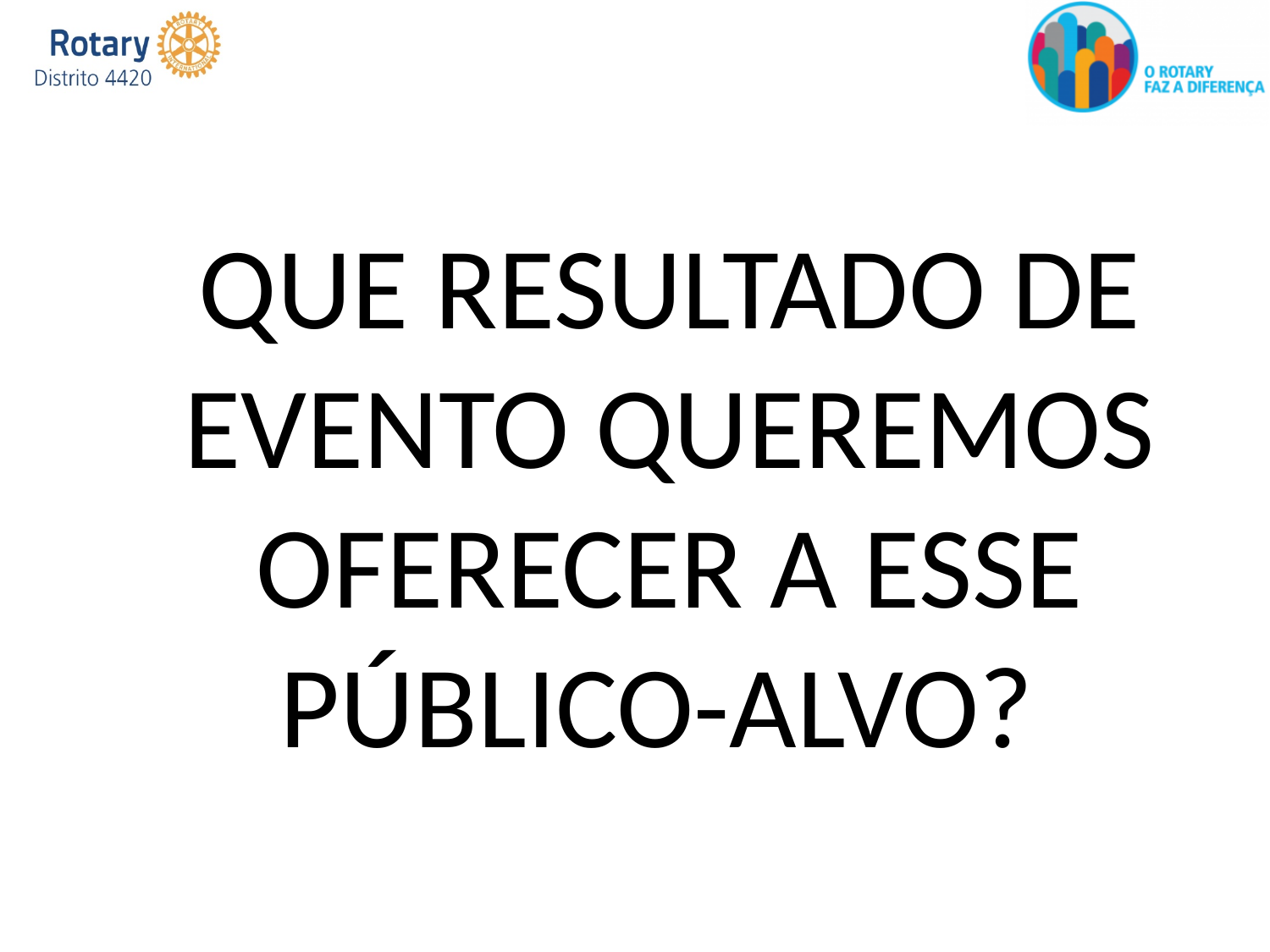

QUE RESULTADO DE EVENTO QUEREMOS OFERECER A ESSE PÚBLICO-ALVO?